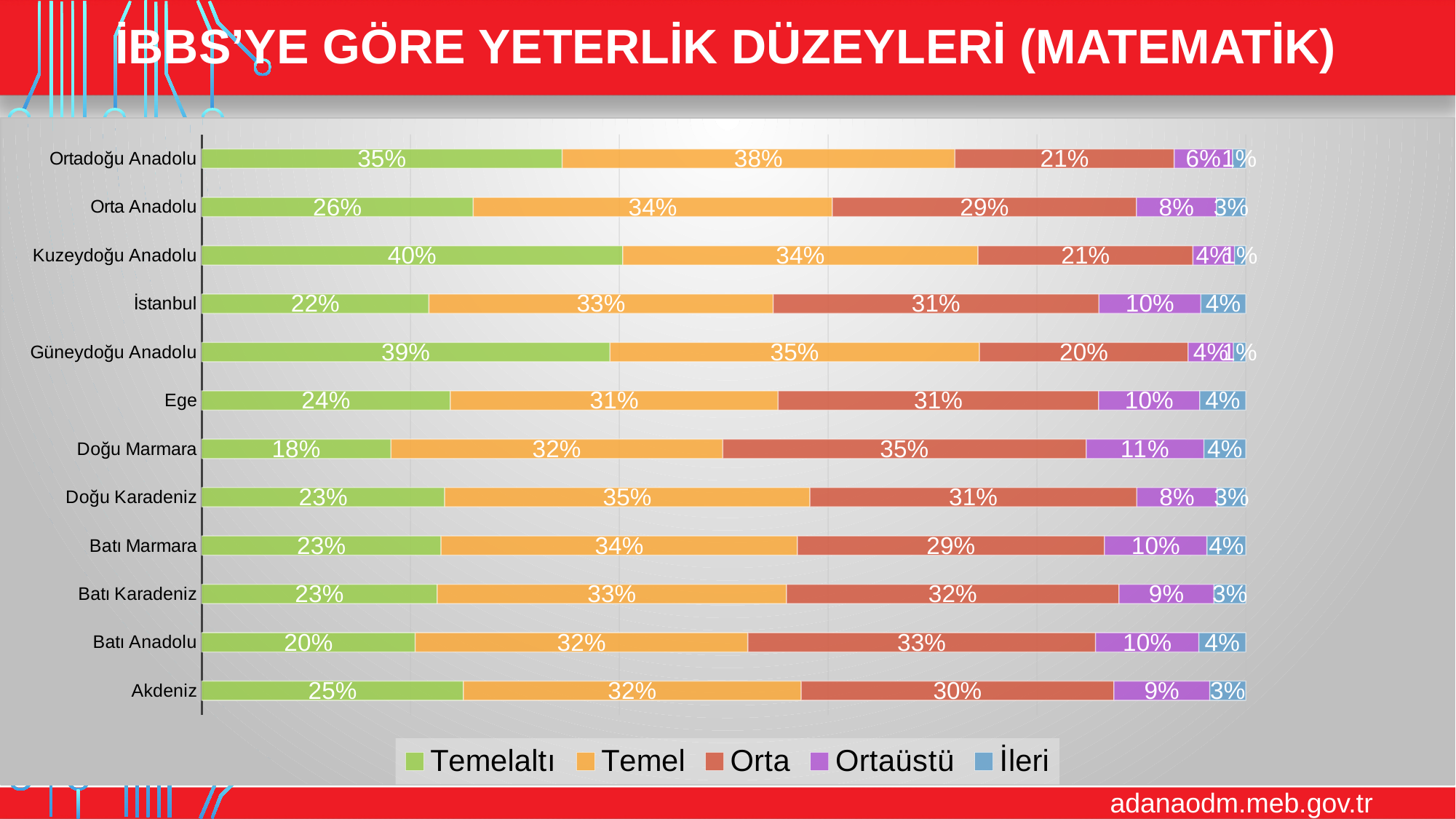

# İBBS’ye Göre Yeterlik Düzeyleri (Matematik)

### Chart

| Category | Temelaltı | Temel | Orta | Ortaüstü | İleri |
|---|---|---|---|---|---|
| Akdeniz | 0.2507783753184263 | 0.3235210868949901 | 0.29946221341636003 | 0.09170676478913105 | 0.03453155958109256 |
| Batı Anadolu | 0.2046232876712329 | 0.3184931506849315 | 0.3330479452054795 | 0.09888698630136987 | 0.0449486301369863 |
| Batı Karadeniz | 0.225561797752809 | 0.33455056179775283 | 0.3185393258426966 | 0.09101123595505618 | 0.030337078651685393 |
| Batı Marmara | 0.22929936305732485 | 0.34129511677282376 | 0.2940552016985138 | 0.09819532908704884 | 0.037154989384288746 |
| Doğu Karadeniz | 0.232766761095373 | 0.34985835694050993 | 0.3130311614730878 | 0.0769593956562795 | 0.027384324834749764 |
| Doğu Marmara | 0.1813487241798299 | 0.3177399756986634 | 0.34811664641555284 | 0.11269744835965978 | 0.040097205346294046 |
| Ege | 0.23813657407407407 | 0.31394675925925924 | 0.3070023148148148 | 0.09693287037037036 | 0.04398148148148148 |
| Güneydoğu Anadolu | 0.3912186884323107 | 0.35378553335209684 | 0.19983112862369828 | 0.043343653250773995 | 0.011820996341120181 |
| İstanbul | 0.2177121771217712 | 0.3296432964329643 | 0.31211562115621155 | 0.09747847478474785 | 0.04305043050430504 |
| Kuzeydoğu Anadolu | 0.4033722438391699 | 0.34025075659316906 | 0.2057933419801124 | 0.03977518374405534 | 0.010808473843493299 |
| Orta Anadolu | 0.2601935038009675 | 0.34381478921907394 | 0.2912923289564616 | 0.07671043538355218 | 0.027988942639944715 |
| Ortadoğu Anadolu | 0.3453587353060397 | 0.3761653830563437 | 0.20997162545601947 | 0.05593838670449939 | 0.01256586947709769 |
adanaodm.meb.gov.tr